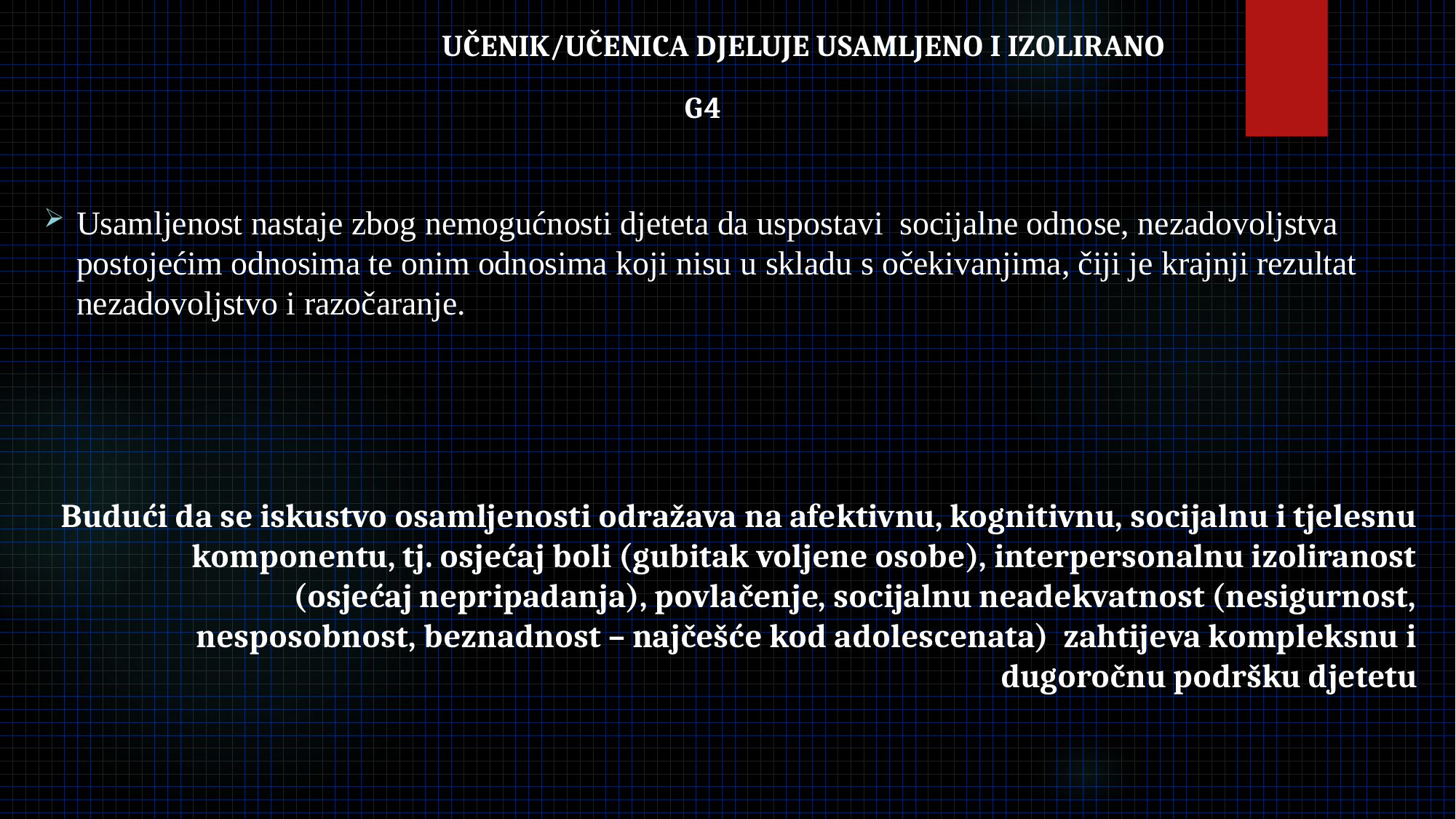

# UČENIK/UČENICA DJELUJE USAMLJENO I IZOLIRANO
G4
Usamljenost nastaje zbog nemogućnosti djeteta da uspostavi  socijalne odnose, nezadovoljstva postojećim odnosima te onim odnosima koji nisu u skladu s očekivanjima, čiji je krajnji rezultat nezadovoljstvo i razočaranje.

Budući da se iskustvo osamljenosti odražava na afektivnu, kognitivnu, socijalnu i tjelesnu komponentu, tj. osjećaj boli (gubitak voljene osobe), interpersonalnu izoliranost (osjećaj nepripadanja), povlačenje, socijalnu neadekvatnost (nesigurnost, nesposobnost, beznadnost – najčešće kod adolescenata)  zahtijeva kompleksnu i dugoročnu podršku djetetu